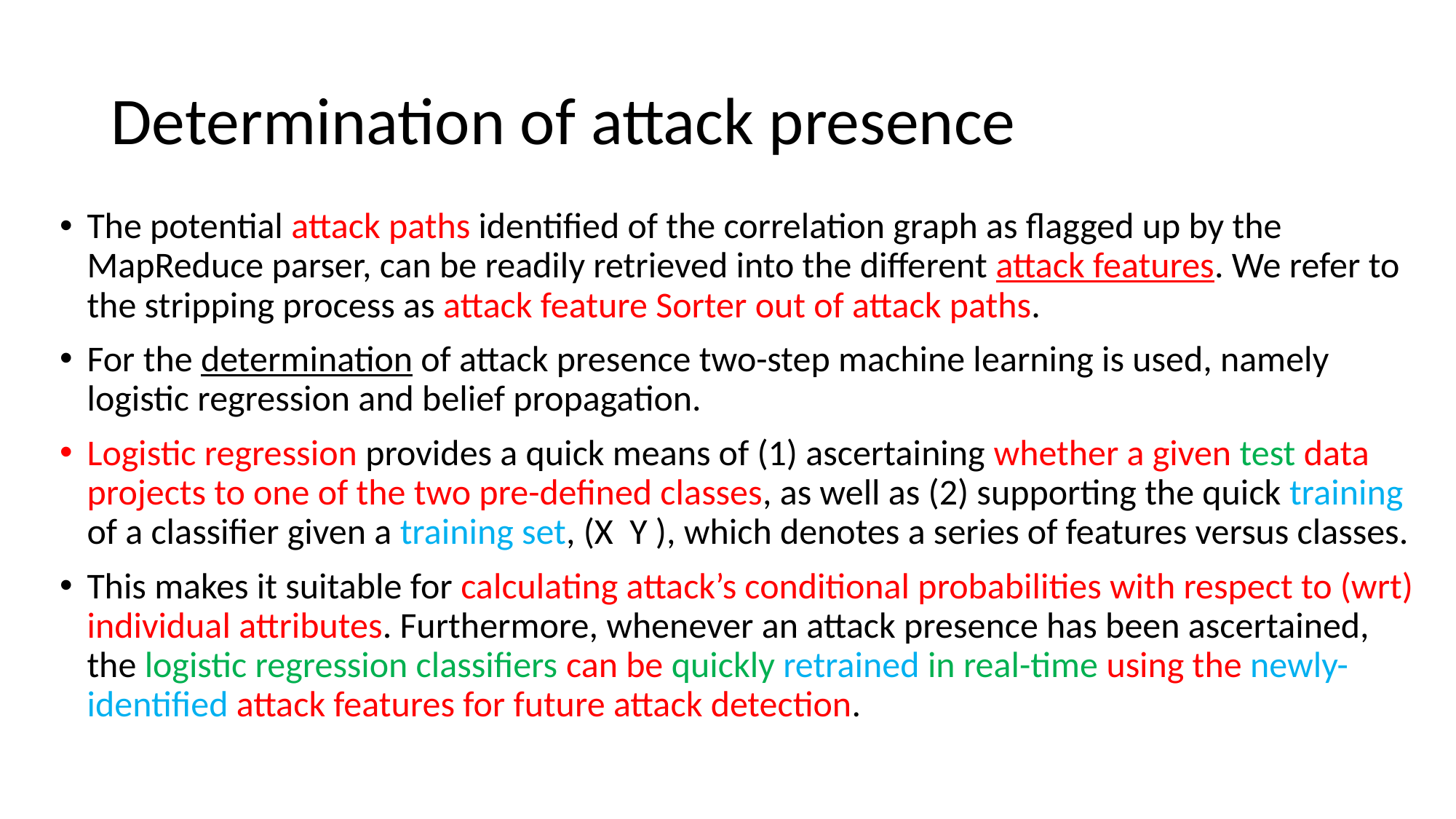

# Determination of attack presence
The potential attack paths identified of the correlation graph as flagged up by the MapReduce parser, can be readily retrieved into the different attack features. We refer to the stripping process as attack feature Sorter out of attack paths.
For the determination of attack presence two-step machine learning is used, namely logistic regression and belief propagation.
Logistic regression provides a quick means of (1) ascertaining whether a given test data projects to one of the two pre-defined classes, as well as (2) supporting the quick training of a classifier given a training set, (X  Y ), which denotes a series of features versus classes.
This makes it suitable for calculating attack’s conditional probabilities with respect to (wrt) individual attributes. Furthermore, whenever an attack presence has been ascertained, the logistic regression classifiers can be quickly retrained in real-time using the newly-identified attack features for future attack detection.